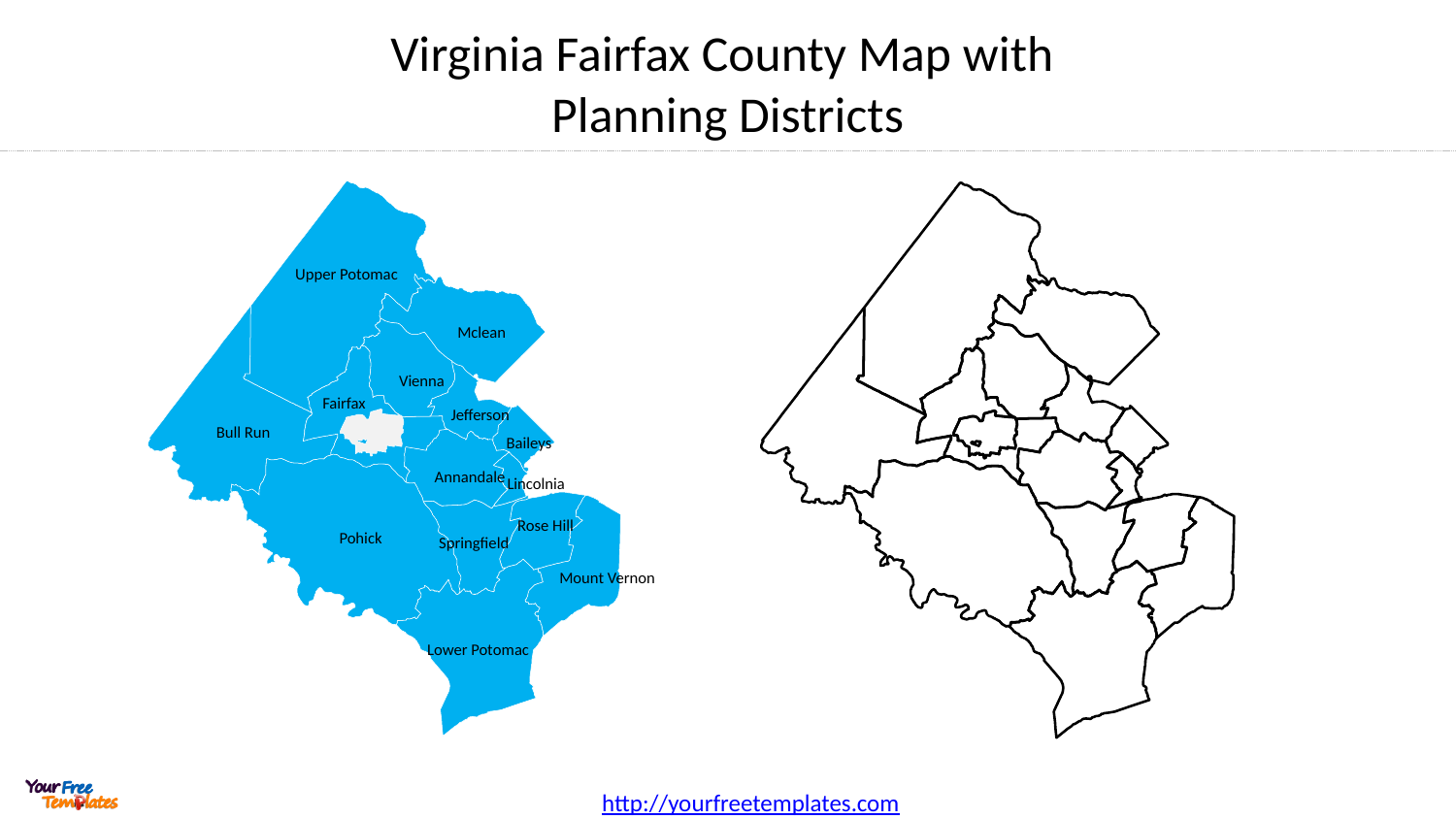

# Virginia Fairfax County Map with Planning Districts

Upper Potomac
Mclean
Vienna
Fairfax
Jefferson
Bull Run
Baileys
Annandale
Lincolnia
Rose Hill
Pohick
Springfield
Mount Vernon
Lower Potomac